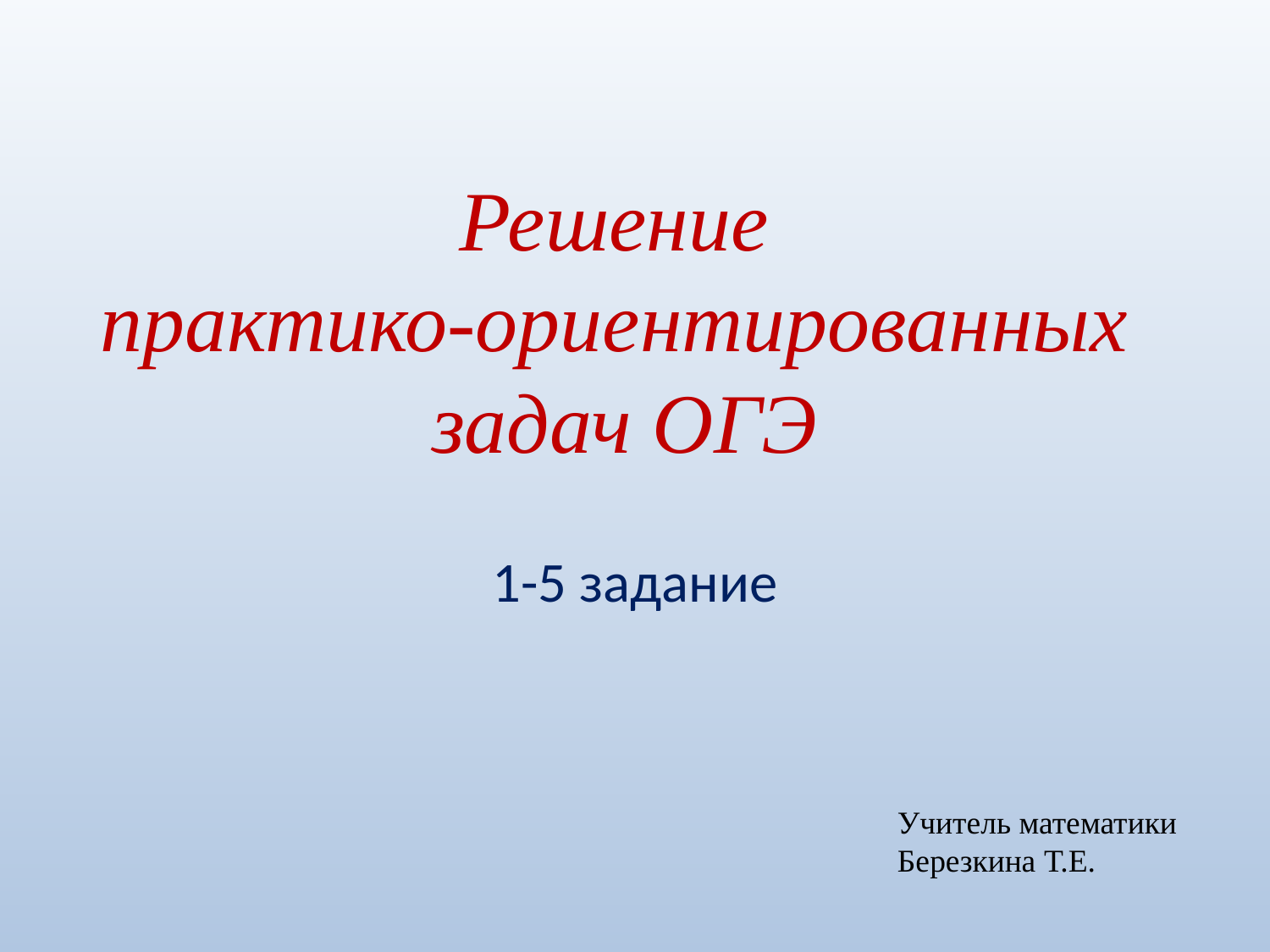

# Решение практико-ориентированных задач ОГЭ
1-5 задание
Учитель математики
Березкина Т.Е.